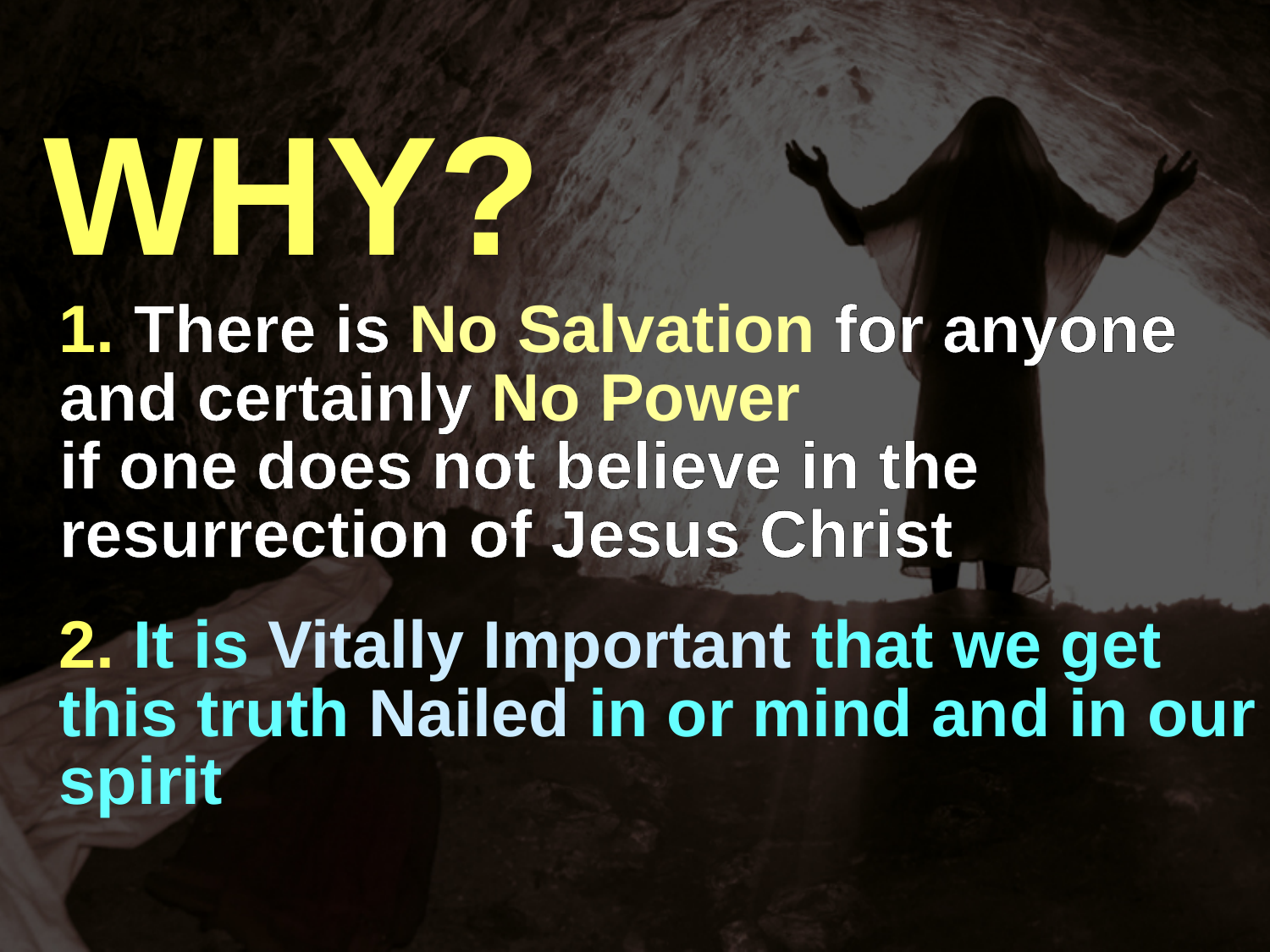

WHY?
1. There is No Salvation for anyone and certainly No Power
if one does not believe in the resurrection of Jesus Christ
2. It is Vitally Important that we get this truth Nailed in or mind and in our spirit